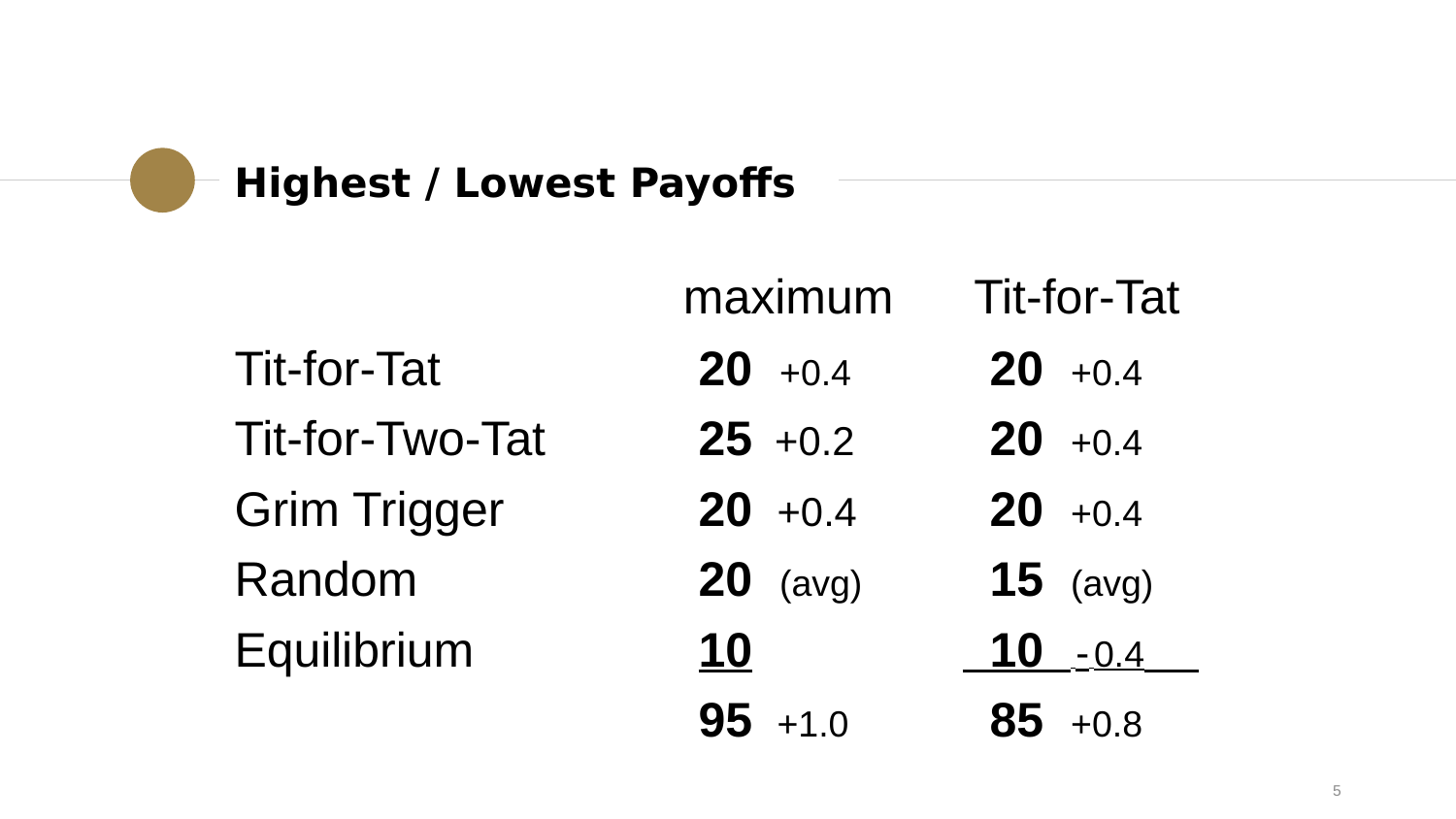

Highest / Lowest Payoffs
	                             maximum      Tit-for-Tat
Tit-for-Tat		  20  +0.4	  20  +0.4
Tit-for-Two-Tat	  25  +0.2	  20  +0.4
Grim Trigger		  20  +0.4	  20  +0.4
Random		  20  (avg) 	  15  (avg)
Equilibrium		  10		  10   - 0.4
			  95  +1.0	  85  +0.8

5